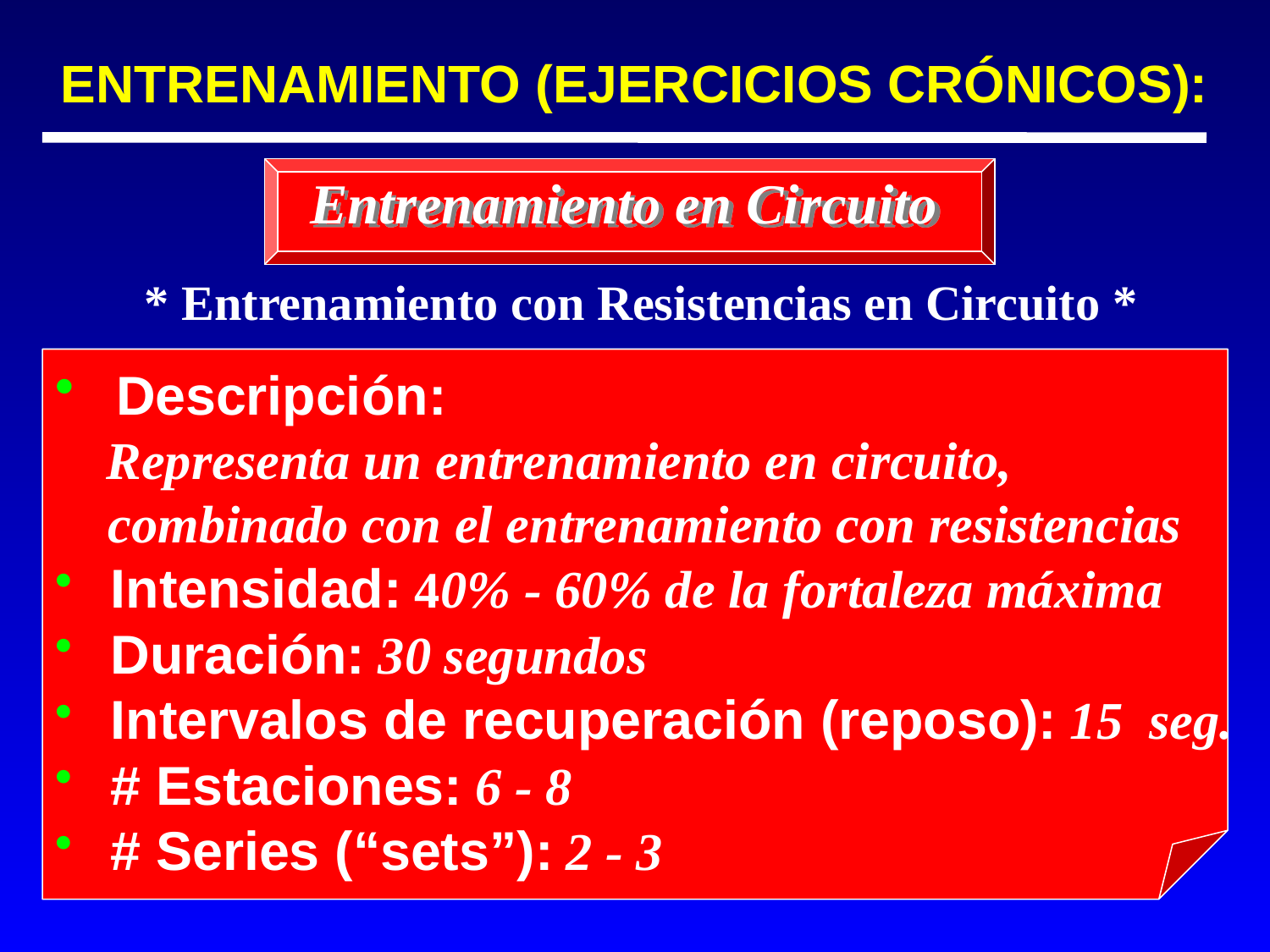

ENTRENAMIENTO (EJERCICIOS CRÓNICOS):

Entrenamiento en Circuito

 * Entrenamiento con Resistencias en Circuito *

  Descripción:
    Representa un entrenamiento en circuito,
    combinado con el entrenamiento con resistencias
  Intensidad: 40% - 60% de la fortaleza máxima
  Duración: 30 segundos
  Intervalos de recuperación (reposo): 15  seg.
  # Estaciones: 6 - 8
  # Series (“sets”): 2 - 3